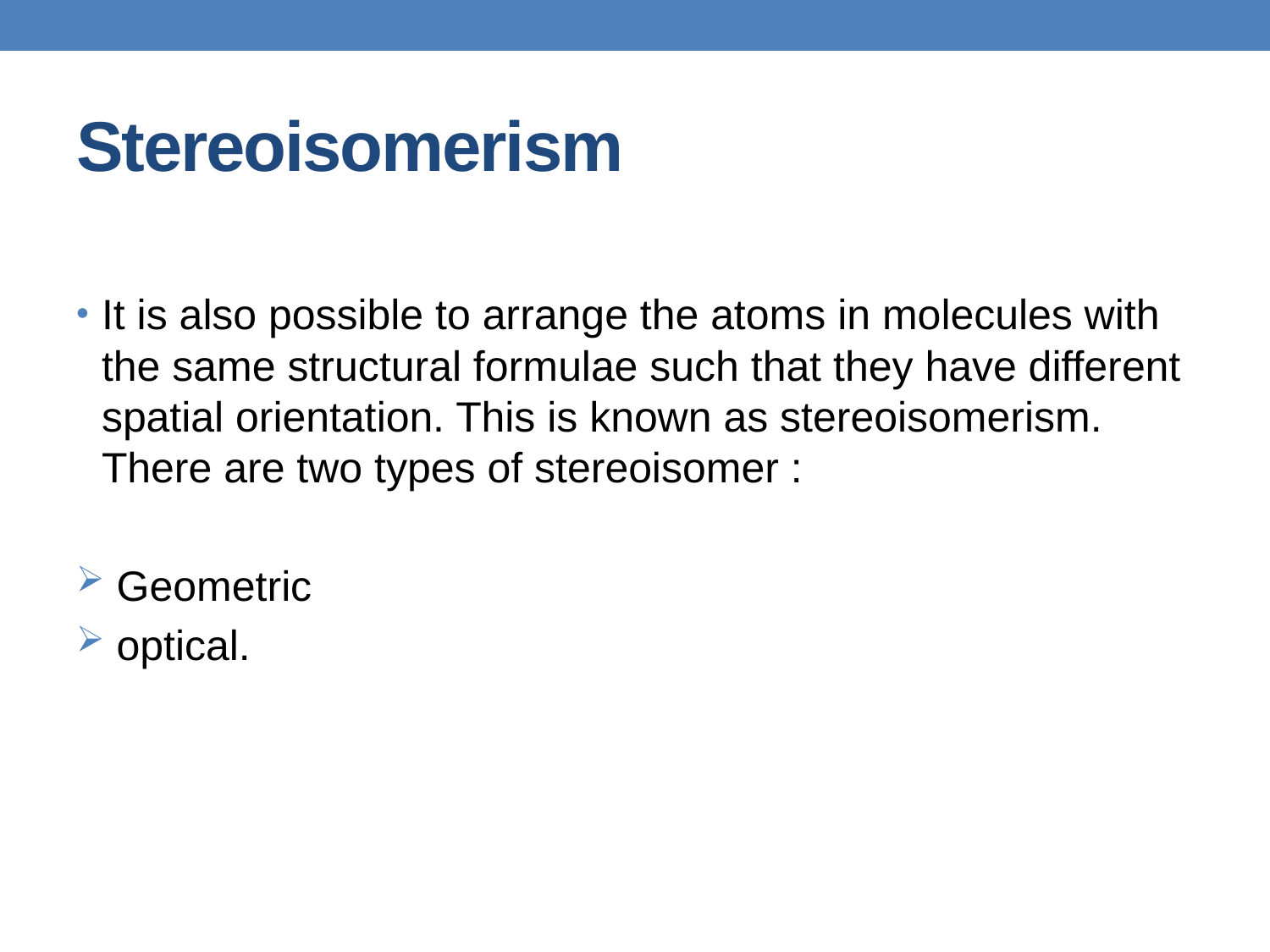

# Stereoisomerism

It is also possible to arrange the atoms in molecules with the same structural formulae such that they have different spatial orientation. This is known as stereoisomerism. There are two types of stereoisomer :

 Geometric
 optical.